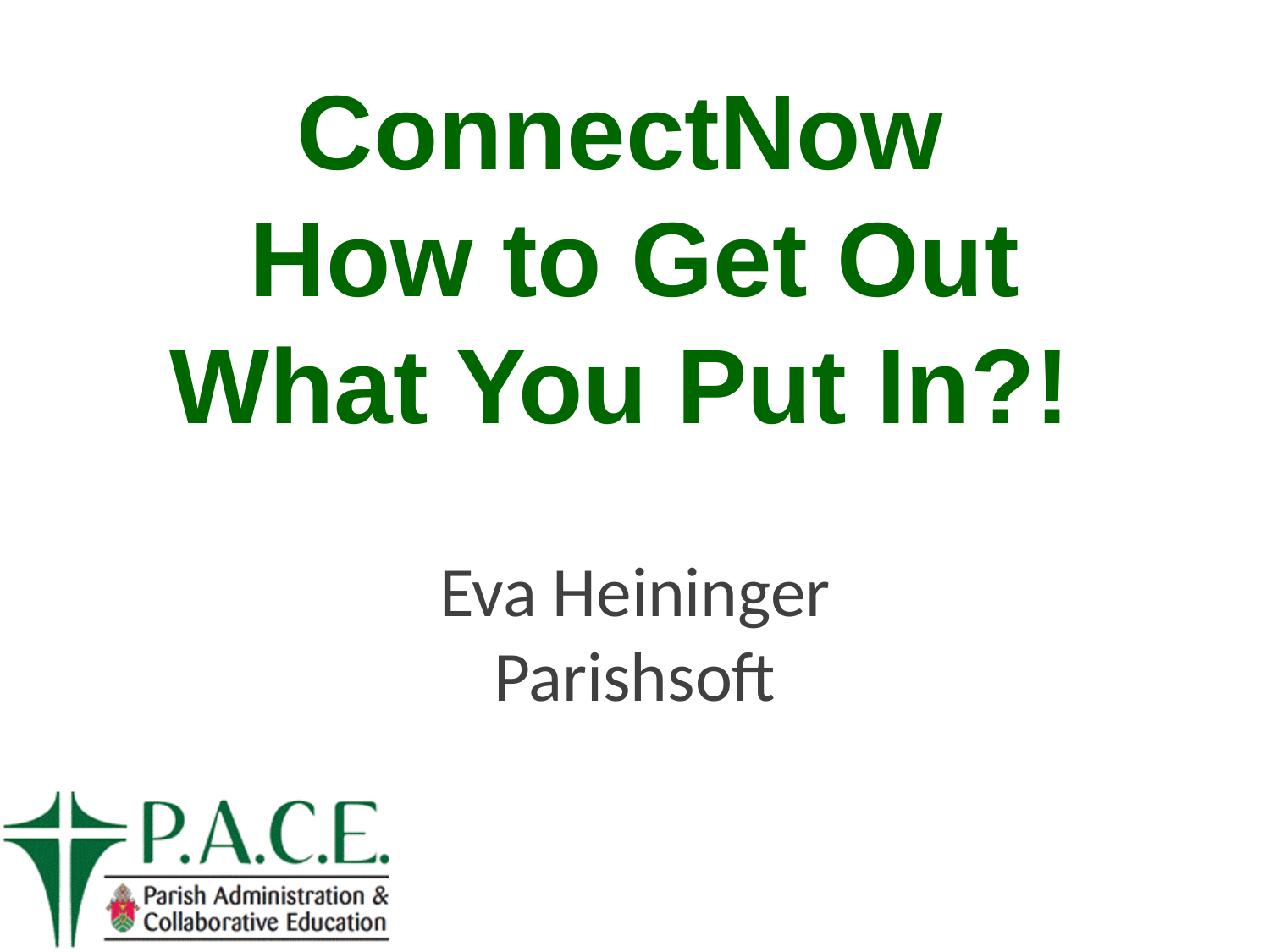

# ConnectNow How to Get Out What You Put In?!
Eva Heininger
Parishsoft